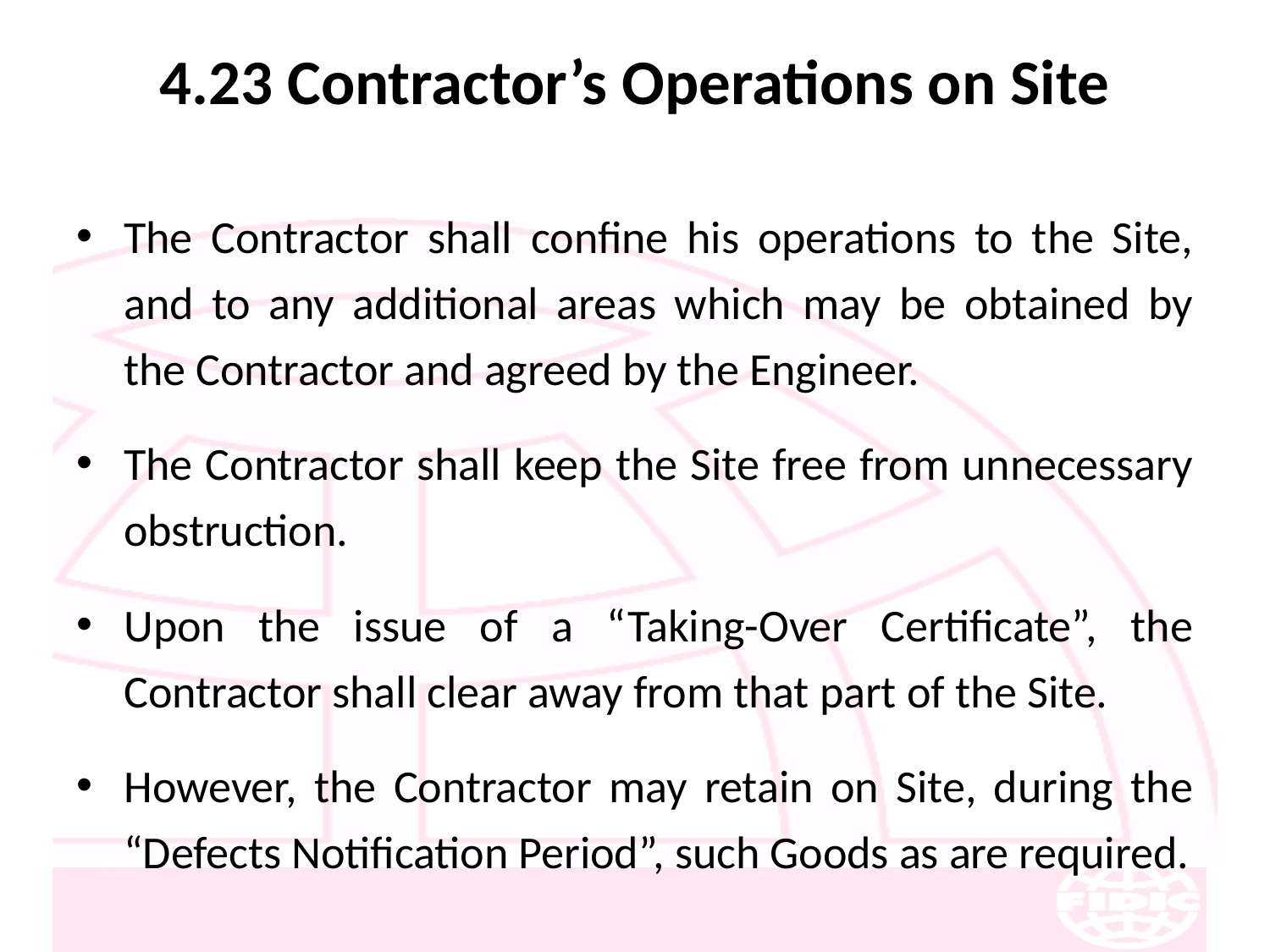

# 4.23 Contractor’s Operations on Site
The Contractor shall confine his operations to the Site, and to any additional areas which may be obtained by the Contractor and agreed by the Engineer.
The Contractor shall keep the Site free from unnecessary obstruction.
Upon the issue of a “Taking-Over Certificate”, the Contractor shall clear away from that part of the Site.
However, the Contractor may retain on Site, during the “Defects Notification Period”, such Goods as are required.